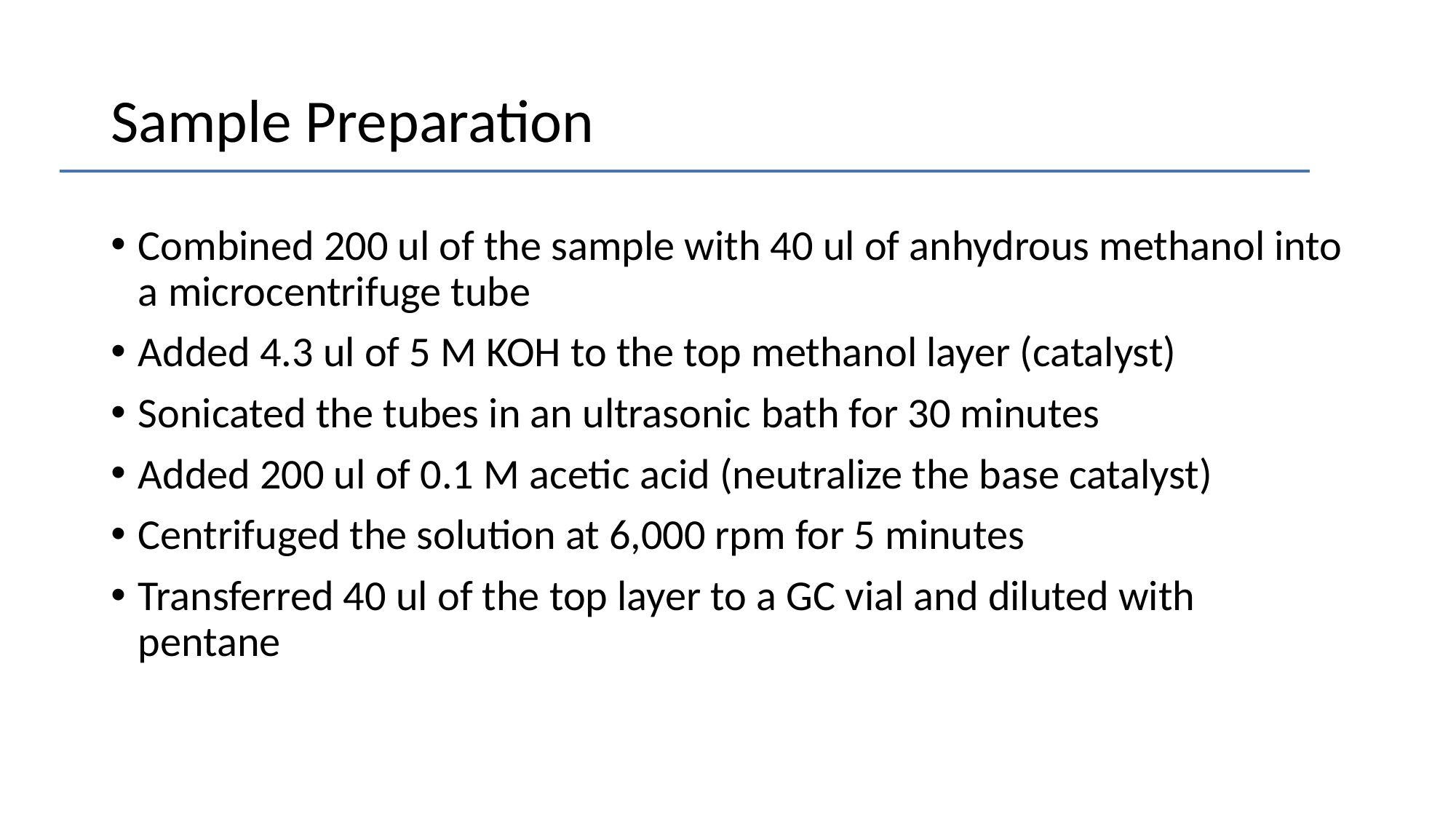

# Sample Preparation
Combined 200 ul of the sample with 40 ul of anhydrous methanol into a microcentrifuge tube
Added 4.3 ul of 5 M KOH to the top methanol layer (catalyst)
Sonicated the tubes in an ultrasonic bath for 30 minutes
Added 200 ul of 0.1 M acetic acid (neutralize the base catalyst)
Centrifuged the solution at 6,000 rpm for 5 minutes
Transferred 40 ul of the top layer to a GC vial and diluted with pentane